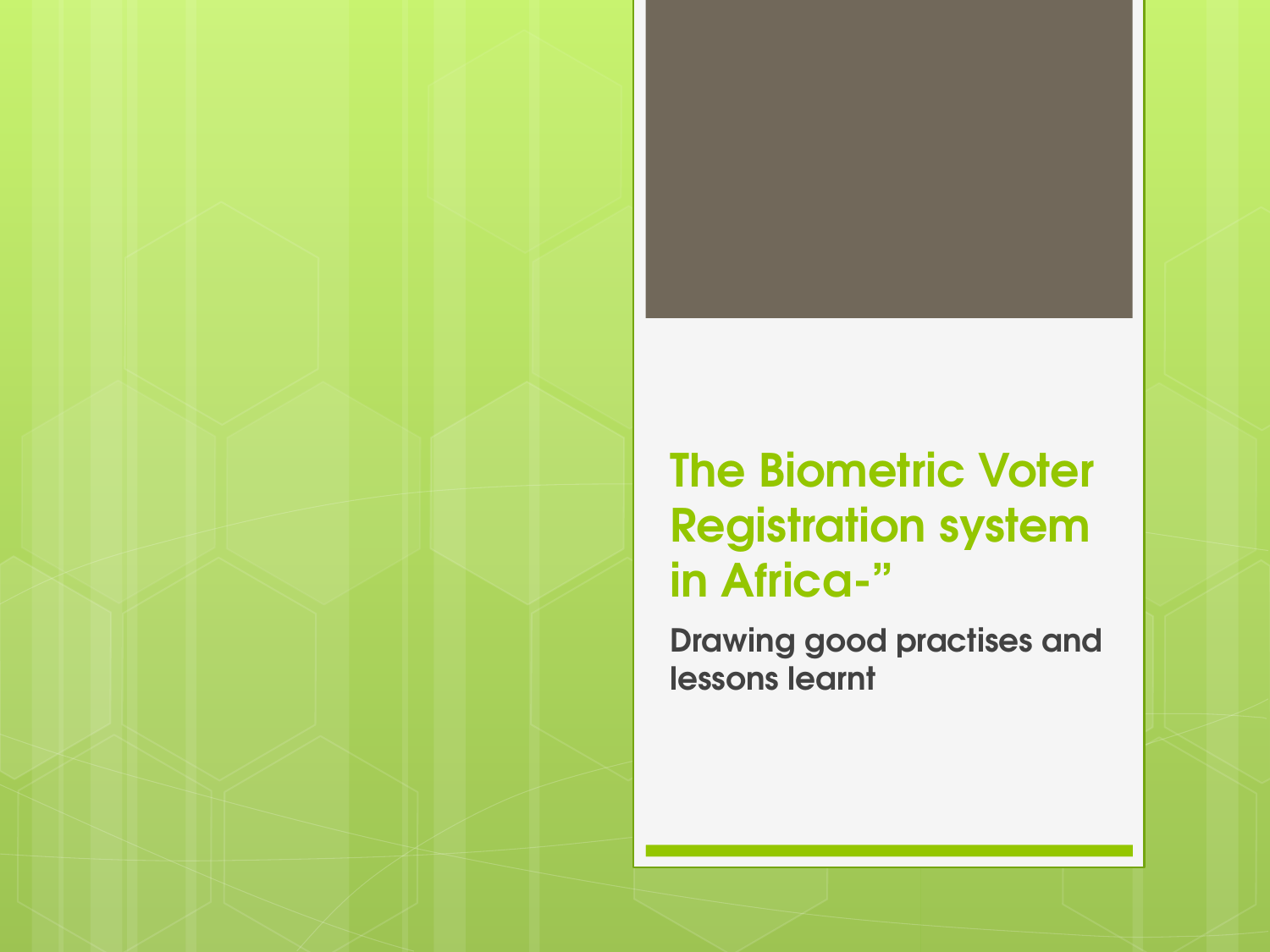

# The Biometric Voter Registration system in Africa-”
Drawing good practises and lessons learnt